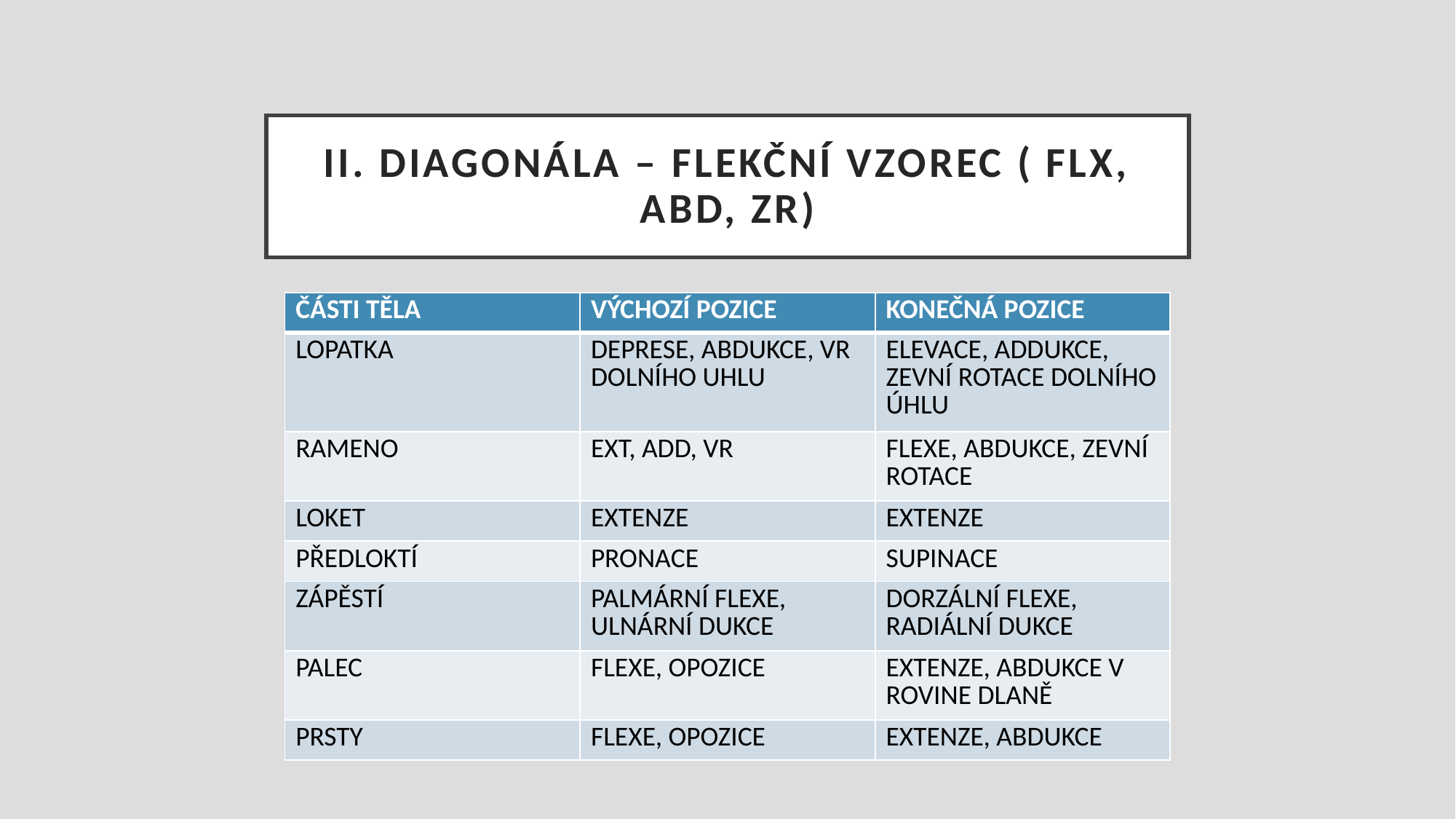

# II. diagonála – flekční vzorec ( FLX, ABD, ZR)
| ČÁSTI TĚLA | VÝCHOZÍ POZICE | KONEČNÁ POZICE |
| --- | --- | --- |
| LOPATKA | DEPRESE, ABDUKCE, VR DOLNÍHO UHLU | ELEVACE, ADDUKCE, ZEVNÍ ROTACE DOLNÍHO ÚHLU |
| RAMENO | EXT, ADD, VR | FLEXE, ABDUKCE, ZEVNÍ ROTACE |
| LOKET | EXTENZE | EXTENZE |
| PŘEDLOKTÍ | PRONACE | SUPINACE |
| ZÁPĚSTÍ | PALMÁRNÍ FLEXE, ULNÁRNÍ DUKCE | DORZÁLNÍ FLEXE, RADIÁLNÍ DUKCE |
| PALEC | FLEXE, OPOZICE | EXTENZE, ABDUKCE V ROVINE DLANĚ |
| PRSTY | FLEXE, OPOZICE | EXTENZE, ABDUKCE |